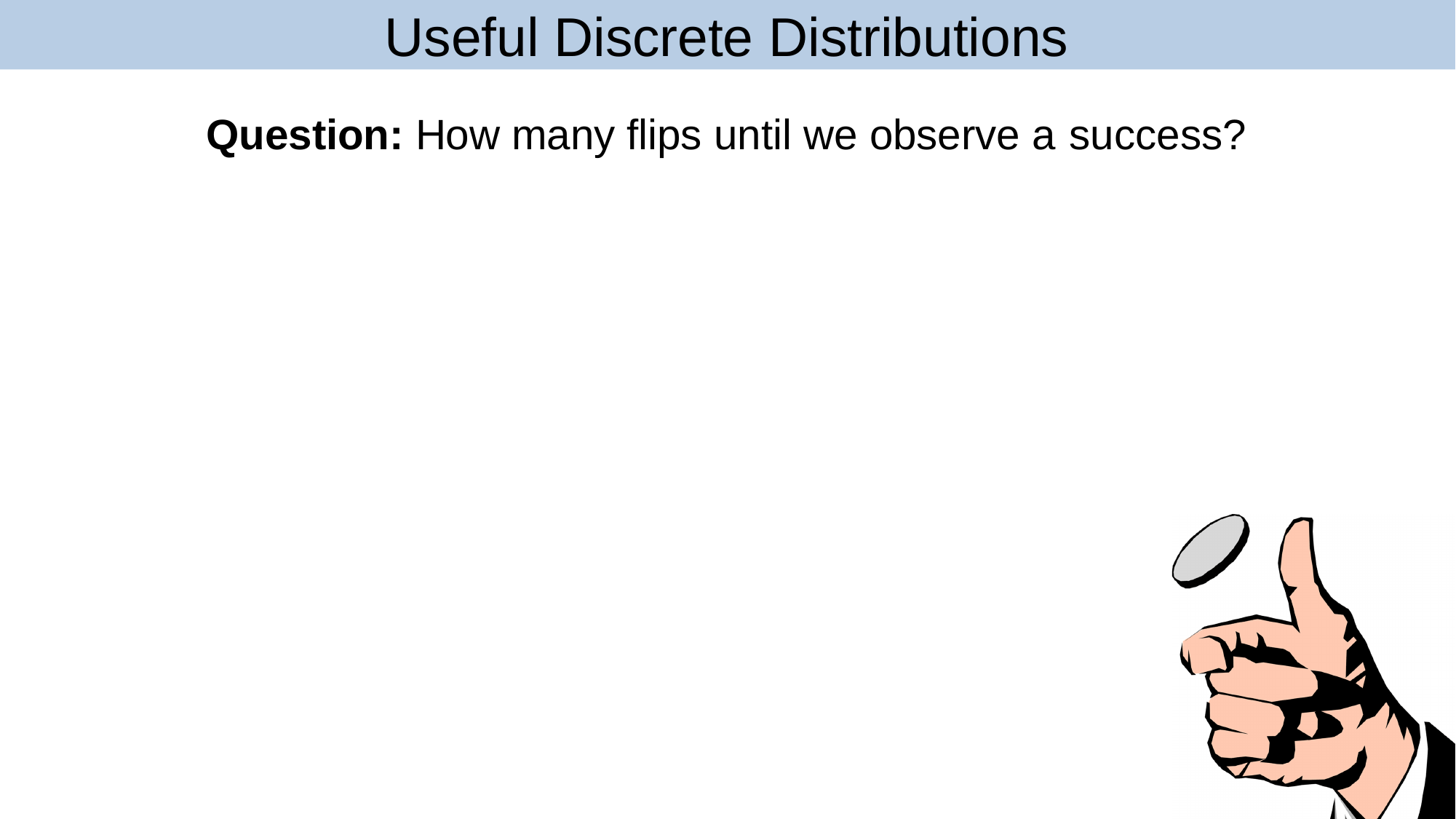

# Useful Discrete Distributions
Question: How many flips until we observe a success?